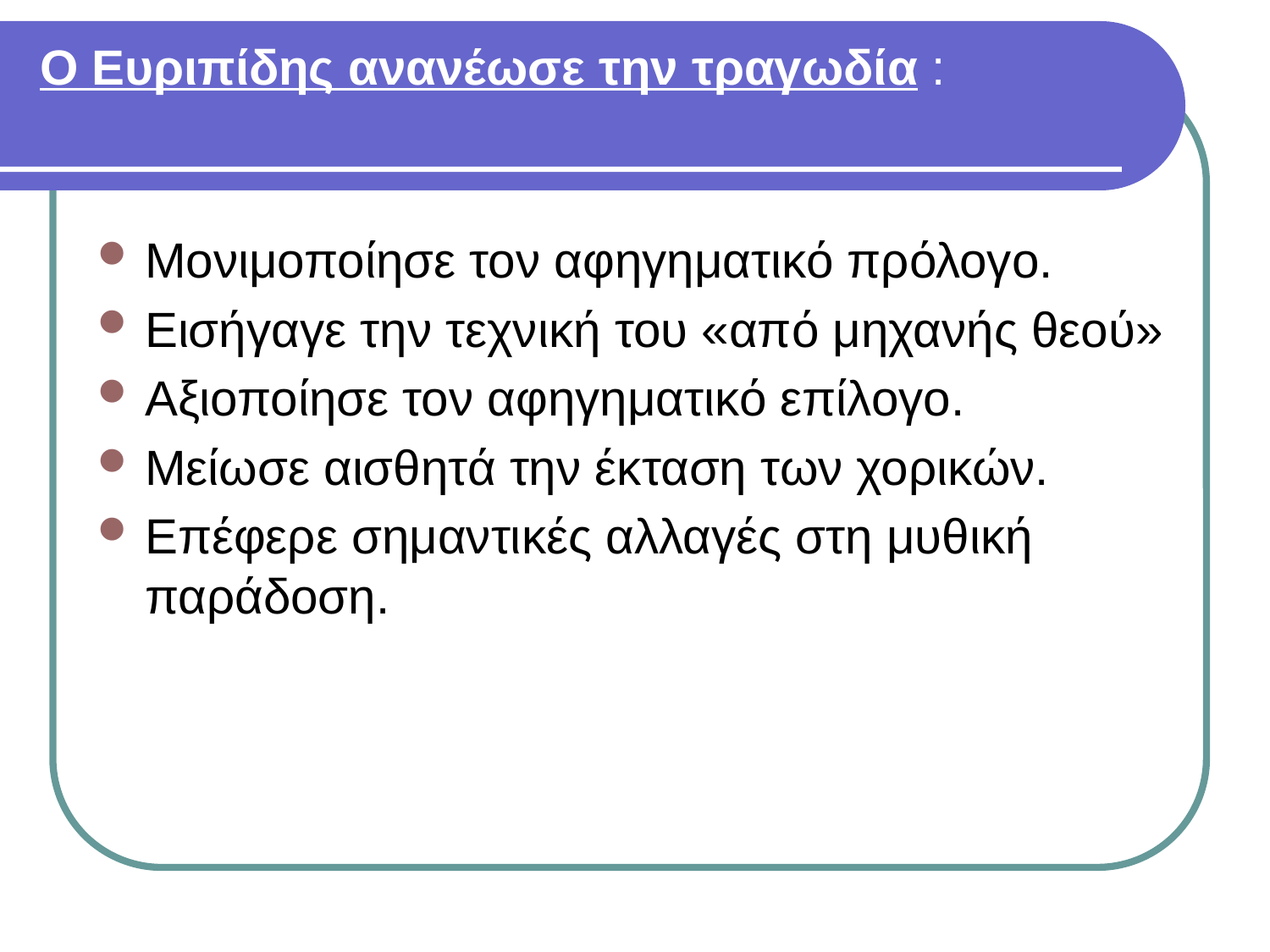

# Ο Ευριπίδης ανανέωσε την τραγωδία :
Μονιμοποίησε τον αφηγηματικό πρόλογο.
Εισήγαγε την τεχνική του «από μηχανής θεού»
Αξιοποίησε τον αφηγηματικό επίλογο.
Μείωσε αισθητά την έκταση των χορικών.
Επέφερε σημαντικές αλλαγές στη μυθική παράδοση.